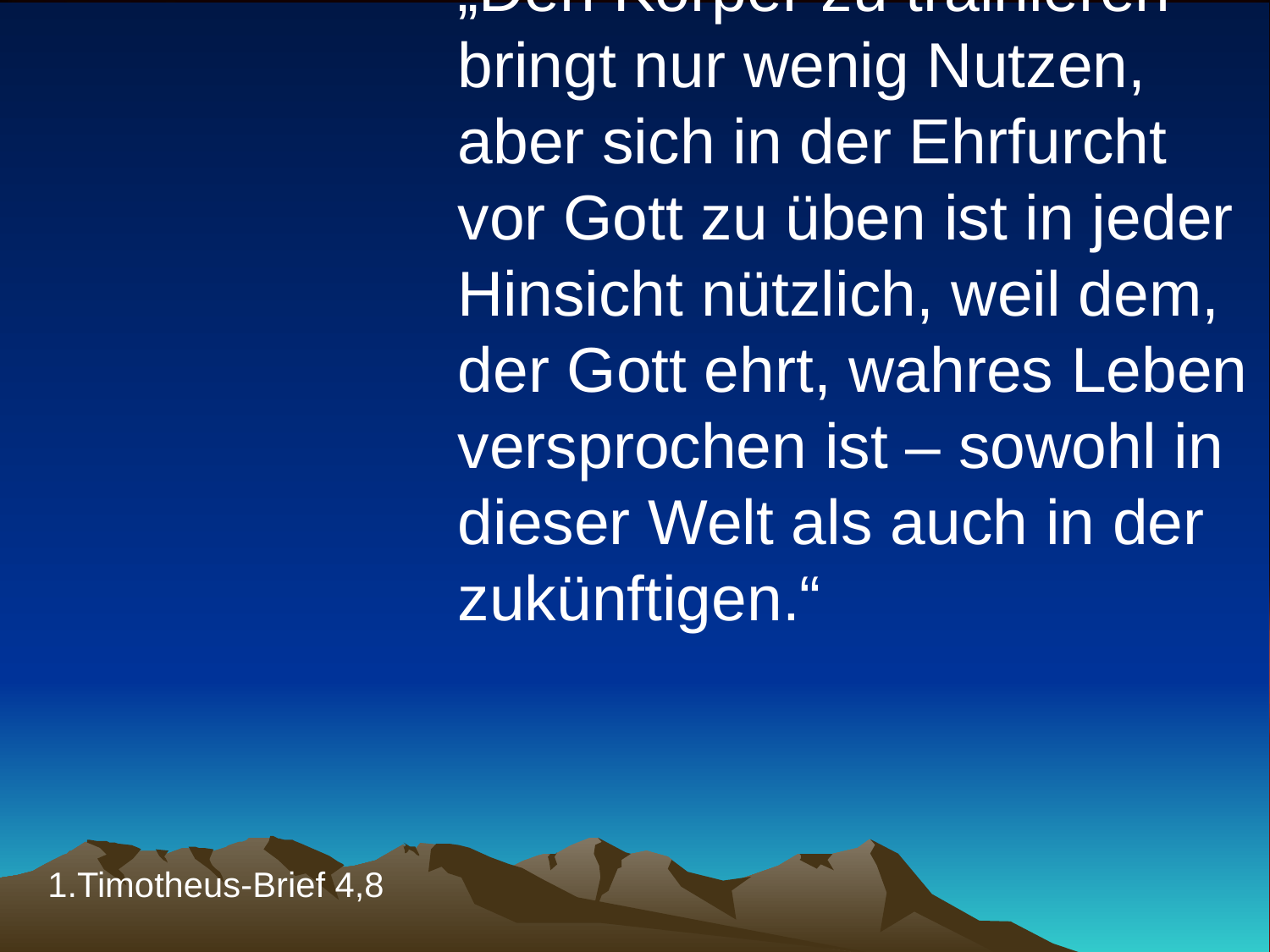

# „Den Körper zu trainieren bringt nur wenig Nutzen, aber sich in der Ehrfurcht vor Gott zu üben ist in jeder Hinsicht nützlich, weil dem, der Gott ehrt, wahres Leben versprochen ist – sowohl in dieser Welt als auch in der zukünftigen.“
1.Timotheus-Brief 4,8